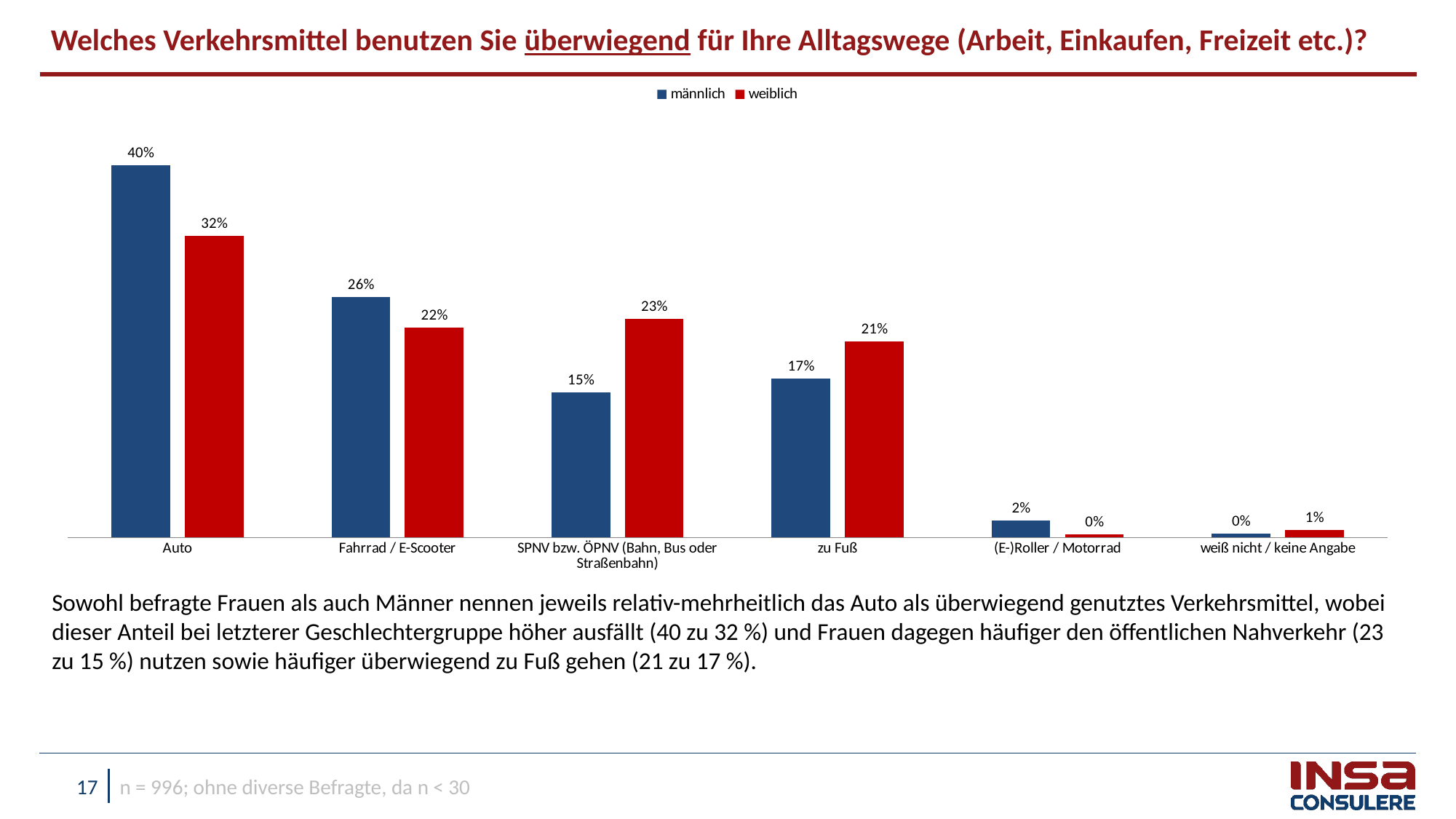

Welches Verkehrsmittel benutzen Sie überwiegend für Ihre Alltagswege (Arbeit, Einkaufen, Freizeit etc.)?

### Chart

| Category | männlich | weiblich |
|---|---|---|
| Auto | 0.397690632383541 | 0.32234492846947416 |
| Fahrrad / E-Scooter | 0.2563823846170492 | 0.22421444214772163 |
| SPNV bzw. ÖPNV (Bahn, Bus oder Straßenbahn) | 0.1544689622243002 | 0.23345625297451136 |
| zu Fuß | 0.16975924569393952 | 0.20892664589597343 |
| (E-)Roller / Motorrad | 0.01779193827976871 | 0.003352421950085911 |
| weiß nicht / keine Angabe | 0.003906836801401699 | 0.007705308562232749 |
Sowohl befragte Frauen als auch Männer nennen jeweils relativ-mehrheitlich das Auto als überwiegend genutztes Verkehrsmittel, wobei dieser Anteil bei letzterer Geschlechtergruppe höher ausfällt (40 zu 32 %) und Frauen dagegen häufiger den öffentlichen Nahverkehr (23 zu 15 %) nutzen sowie häufiger überwiegend zu Fuß gehen (21 zu 17 %).
n = 996; ohne diverse Befragte, da n < 30